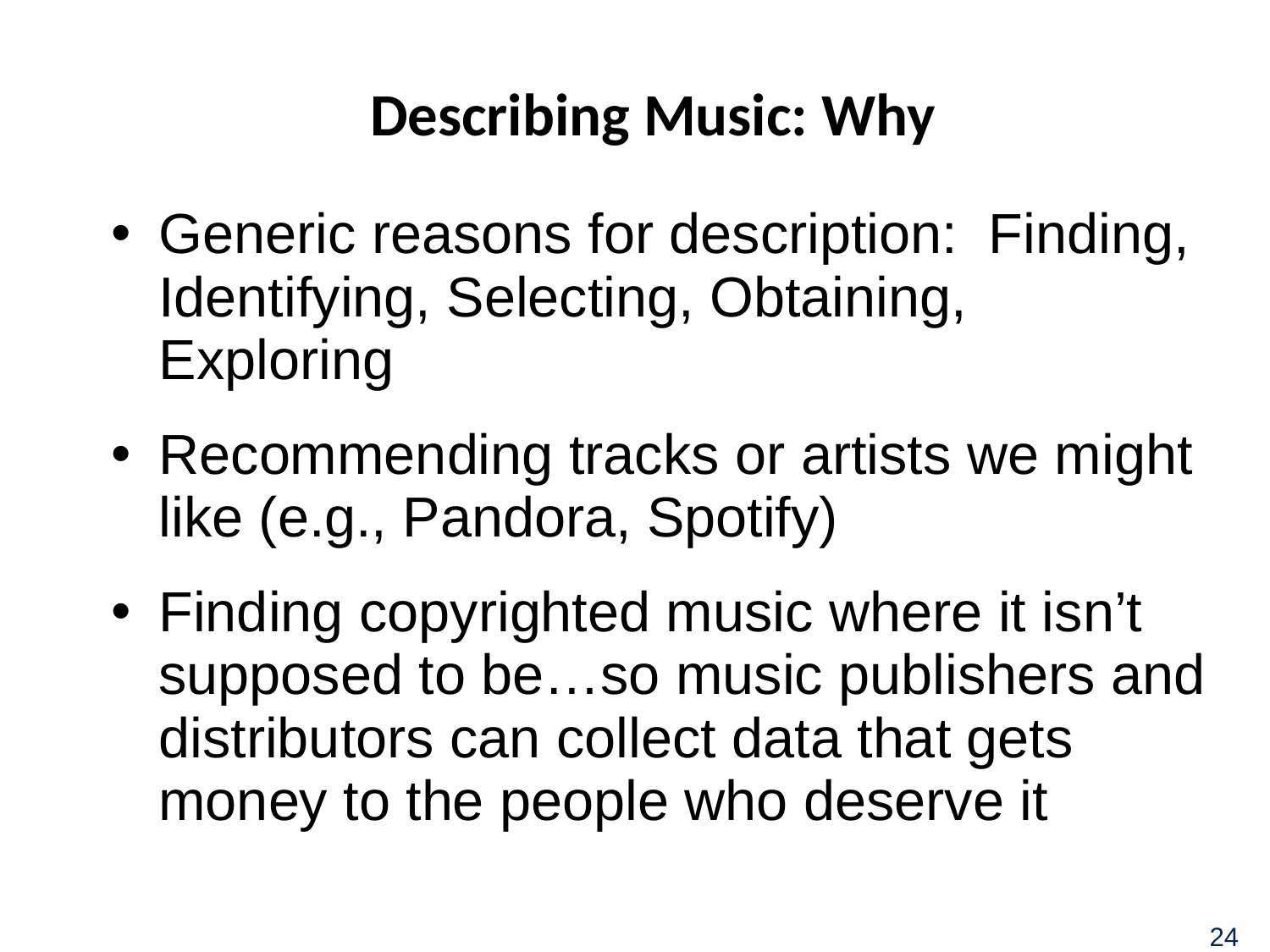

# Describing Music: Why
Generic reasons for description:  Finding, Identifying, Selecting, Obtaining, Exploring
Recommending tracks or artists we might like (e.g., Pandora, Spotify)
Finding copyrighted music where it isn’t supposed to be…so music publishers and distributors can collect data that gets money to the people who deserve it
24